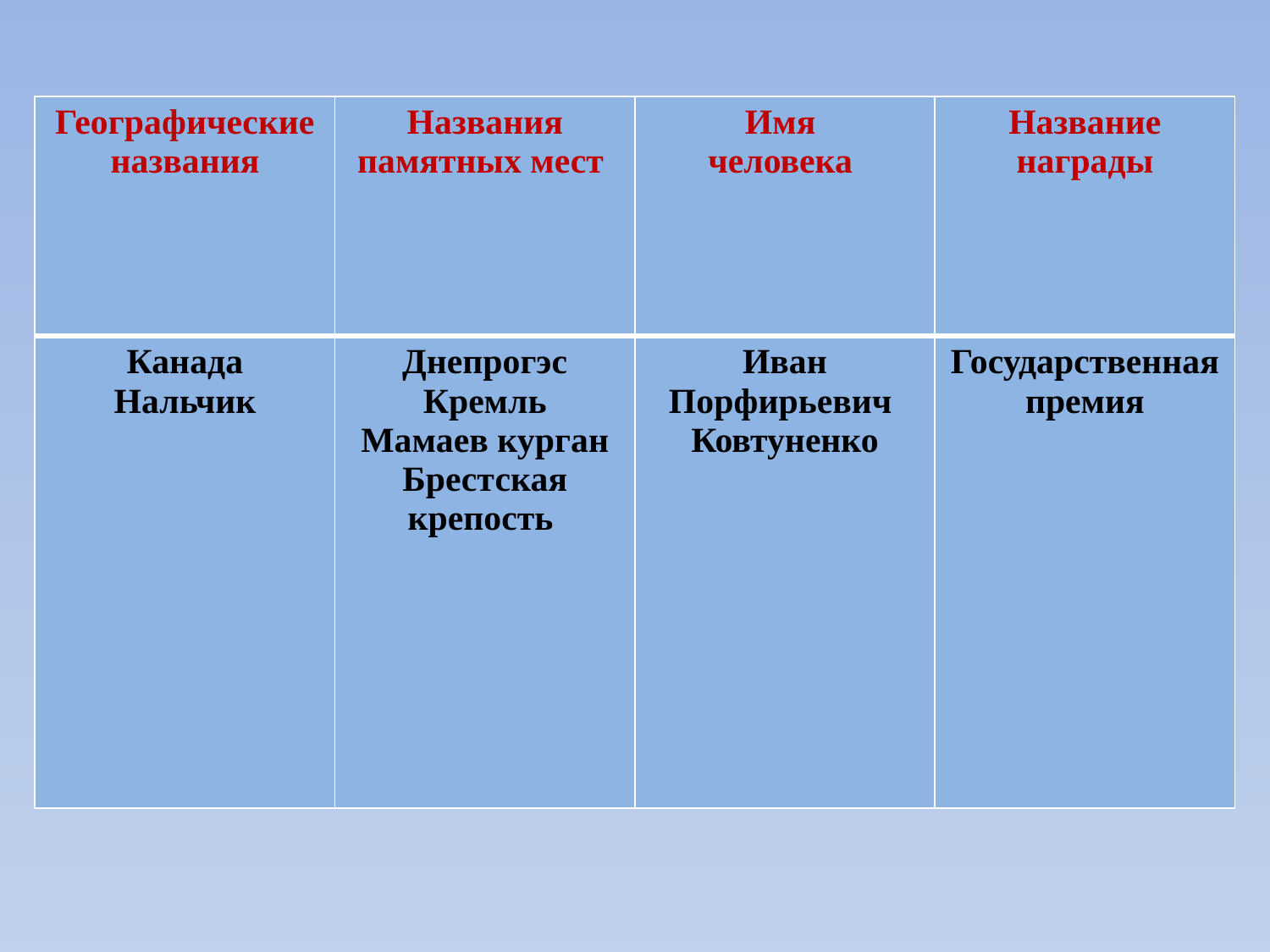

| Географические названия | Названия памятных мест | Имя человека | Название награды |
| --- | --- | --- | --- |
| Канада Нальчик | Днепрогэс Кремль Мамаев курган Брестская крепость | Иван Порфирьевич Ковтуненко | Государственная премия |